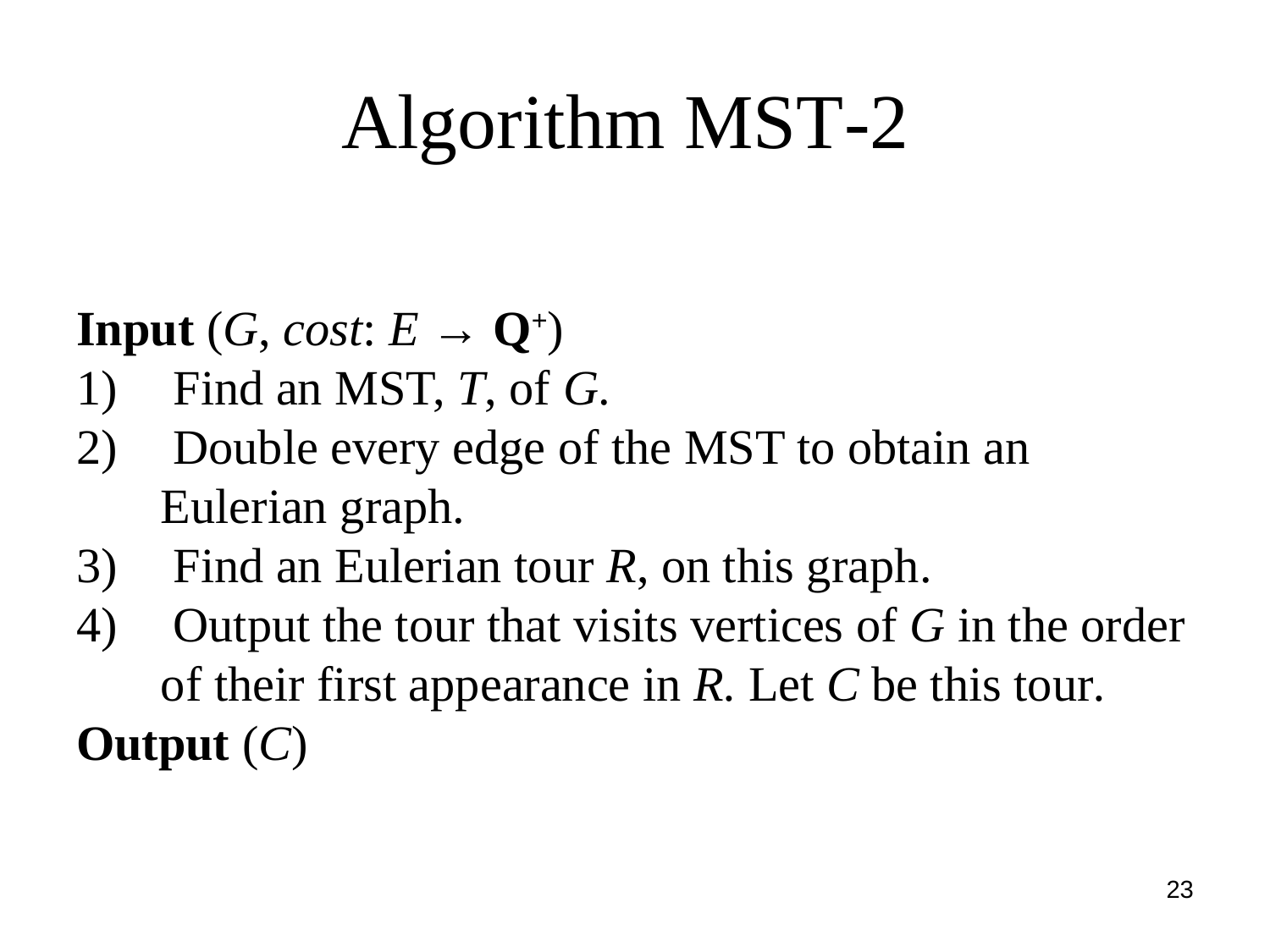

# Algorithm MST-2

Input (G, cost: E → Q+)
 Find an MST, T, of G.
 Double every edge of the MST to obtain an Eulerian graph.
 Find an Eulerian tour R, on this graph.
 Output the tour that visits vertices of G in the order of their first appearance in R. Let C be this tour.
Output (С)
23